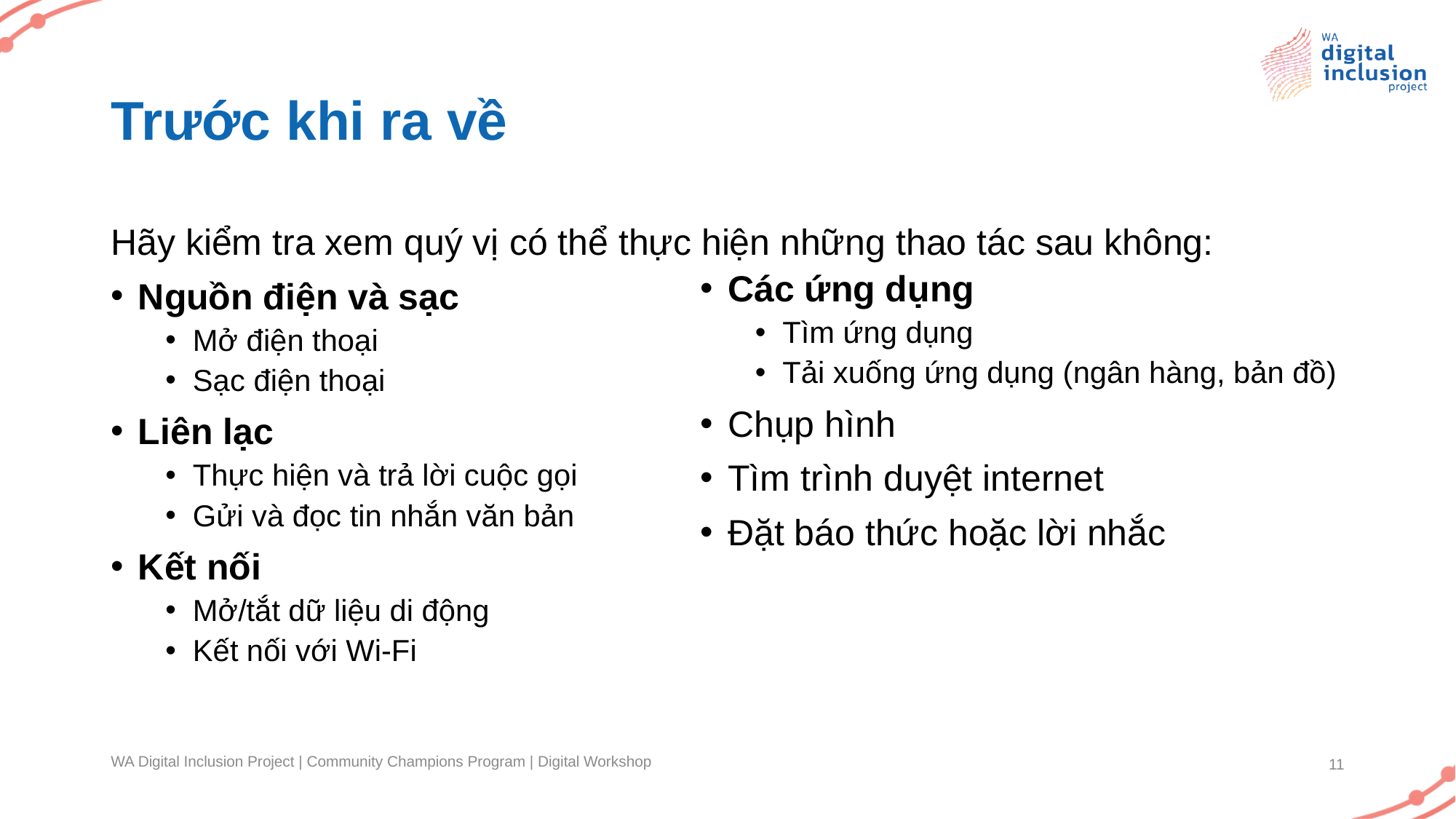

# Trước khi ra về
Hãy kiểm tra xem quý vị có thể thực hiện những thao tác sau không:
Nguồn điện và sạc
Mở điện thoại
Sạc điện thoại
Liên lạc
Thực hiện và trả lời cuộc gọi
Gửi và đọc tin nhắn văn bản
Kết nối
Mở/tắt dữ liệu di động
Kết nối với Wi-Fi
Các ứng dụng
Tìm ứng dụng
Tải xuống ứng dụng (ngân hàng, bản đồ)
Chụp hình
Tìm trình duyệt internet
Đặt báo thức hoặc lời nhắc
WA Digital Inclusion Project | Community Champions Program | Digital Workshop
11